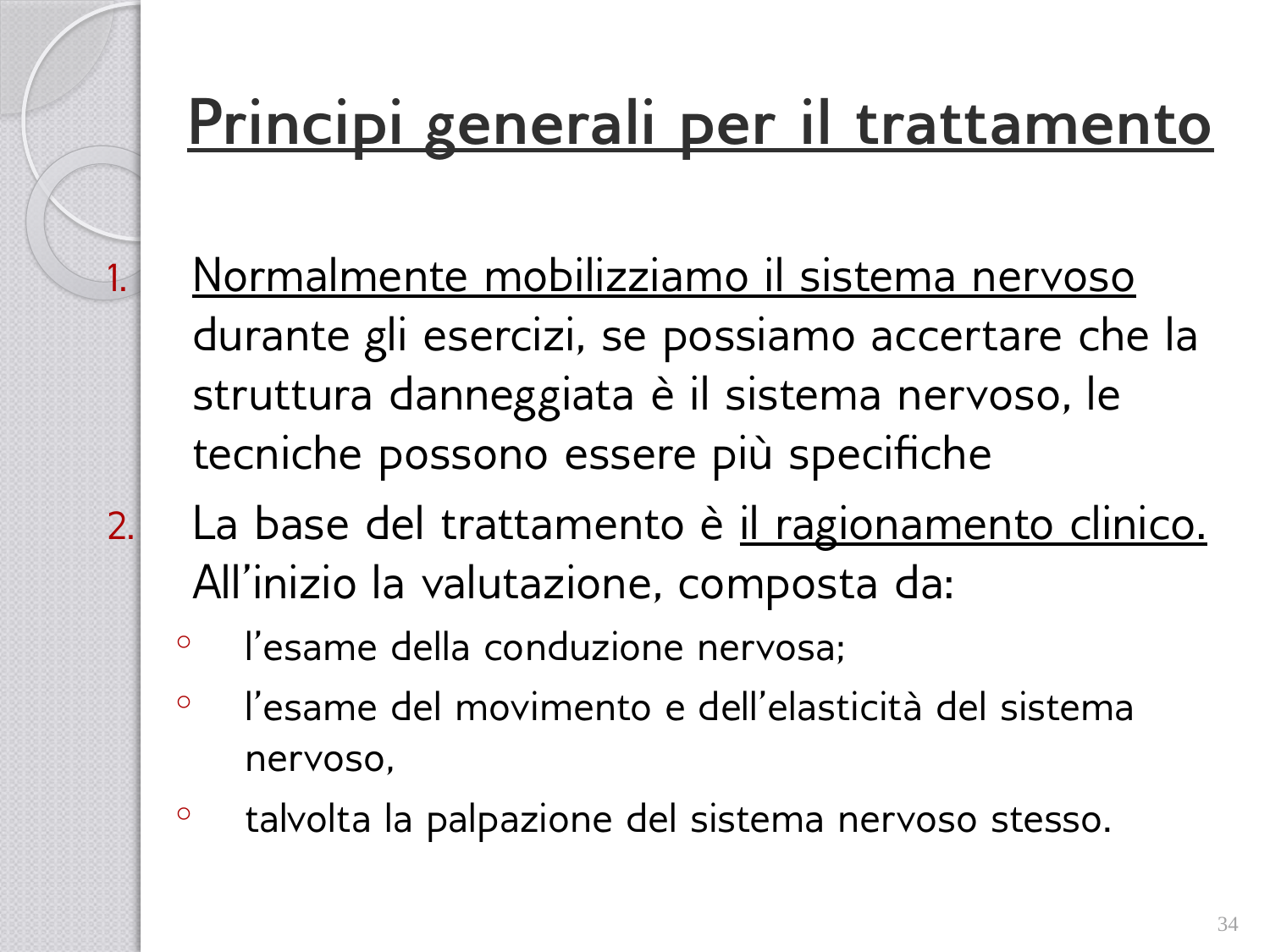

# Principi generali per il trattamento
Normalmente mobilizziamo il sistema nervoso durante gli esercizi, se possiamo accertare che la struttura danneggiata è il sistema nervoso, le tecniche possono essere più specifiche
La base del trattamento è il ragionamento clinico. All’inizio la valutazione, composta da:
l’esame della conduzione nervosa;
l’esame del movimento e dell’elasticità del sistema nervoso,
talvolta la palpazione del sistema nervoso stesso.
34